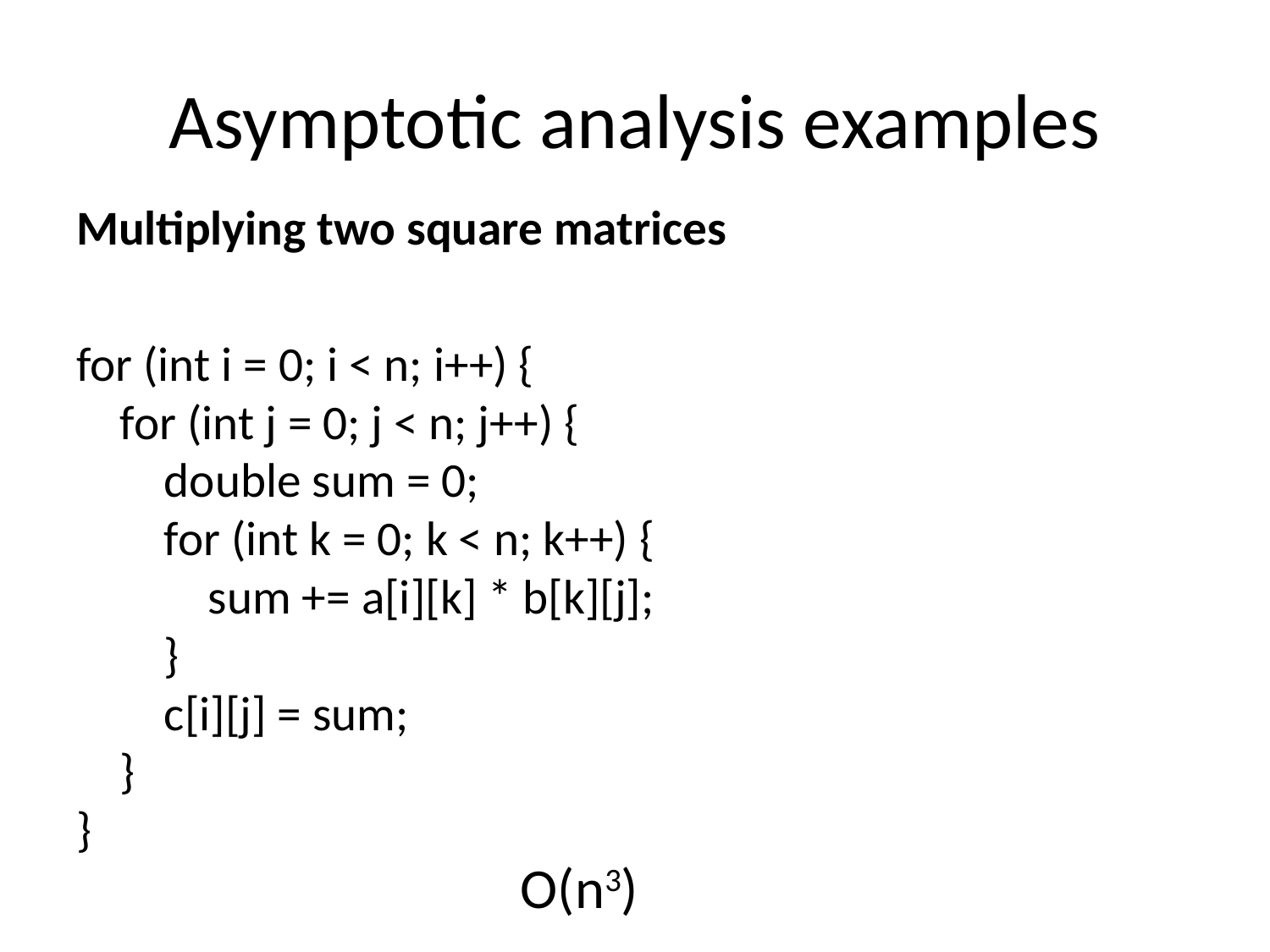

# Asymptotic analysis examples
Multiplying two square matrices

for (int i = 0; i < n; i++) {
    for (int j = 0; j < n; j++) {
        double sum = 0;
        for (int k = 0; k < n; k++) {
            sum += a[i][k] * b[k][j];
        }
        c[i][j] = sum;
    }
}
O(n3)